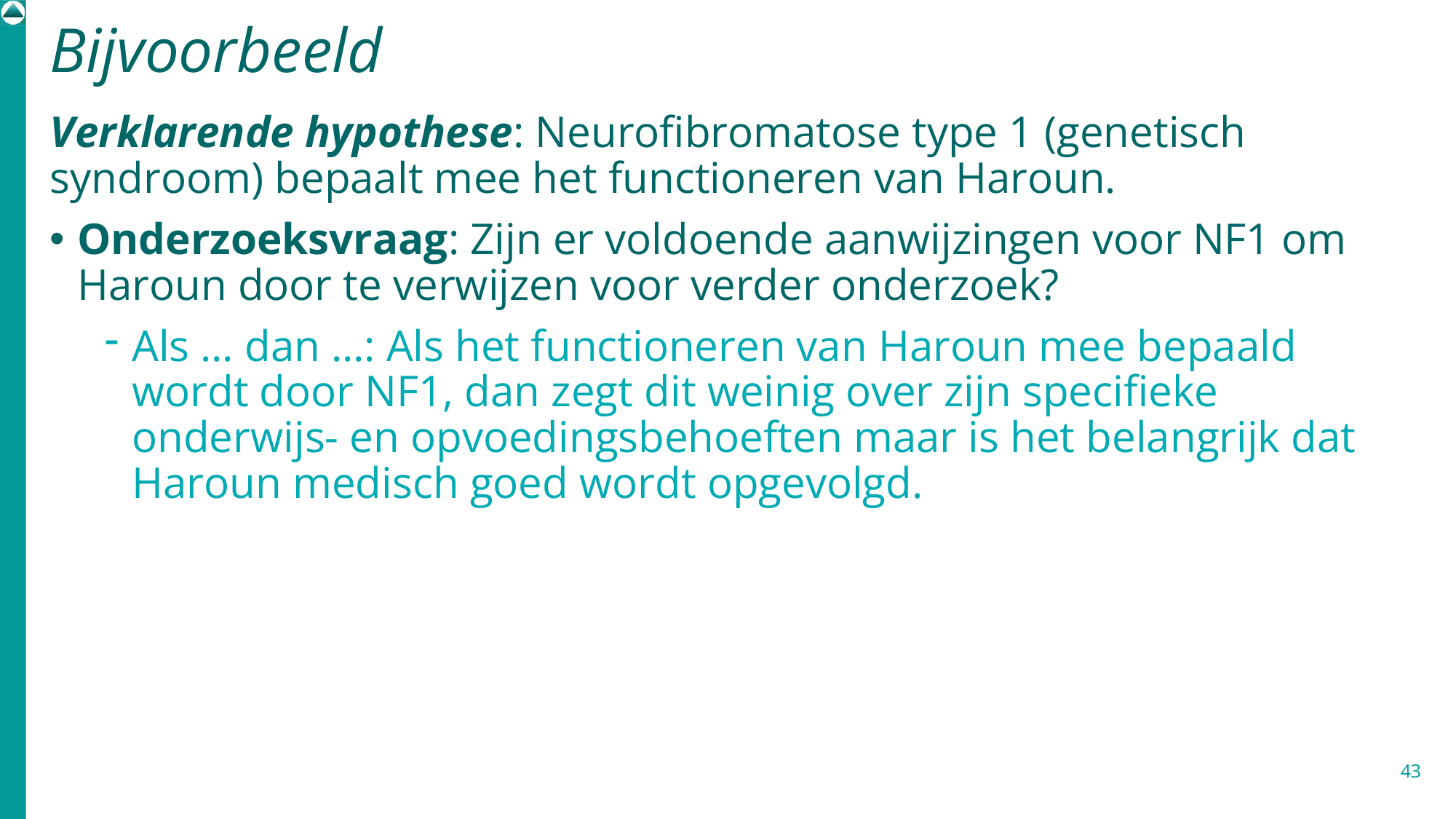

# Bijvoorbeeld
Verklarende hypothese: Neurofibromatose type 1 (genetisch syndroom) bepaalt mee het functioneren van Haroun.
Onderzoeksvraag: Zijn er voldoende aanwijzingen voor NF1 om Haroun door te verwijzen voor verder onderzoek?
Als … dan …: Als het functioneren van Haroun mee bepaald wordt door NF1, dan zegt dit weinig over zijn specifieke onderwijs- en opvoedingsbehoeften maar is het belangrijk dat Haroun medisch goed wordt opgevolgd.

43